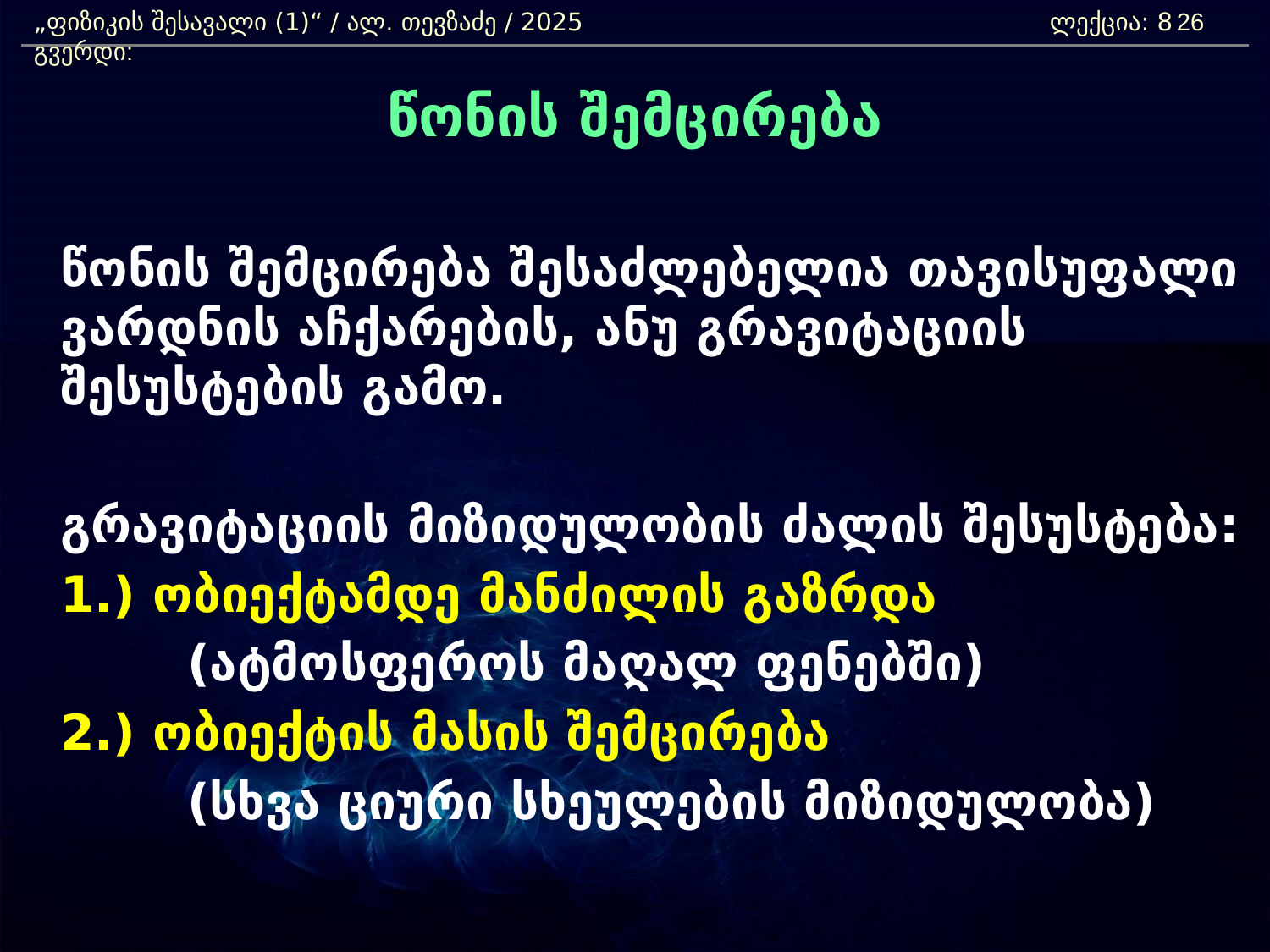

„ფიზიკის შესავალი (1)“ / ალ. თევზაძე / 2025 				ლექცია: 8	    გვერდი:
26
წონის შემცირება

	წონის შემცირება შესაძლებელია თავისუფალი ვარდნის აჩქარების, ანუ გრავიტაციის შესუსტების გამო.

	გრავიტაციის მიზიდულობის ძალის შესუსტება:
	1.) ობიექტამდე მანძილის გაზრდა
		(ატმოსფეროს მაღალ ფენებში)
	2.) ობიექტის მასის შემცირება
		(სხვა ციური სხეულების მიზიდულობა)